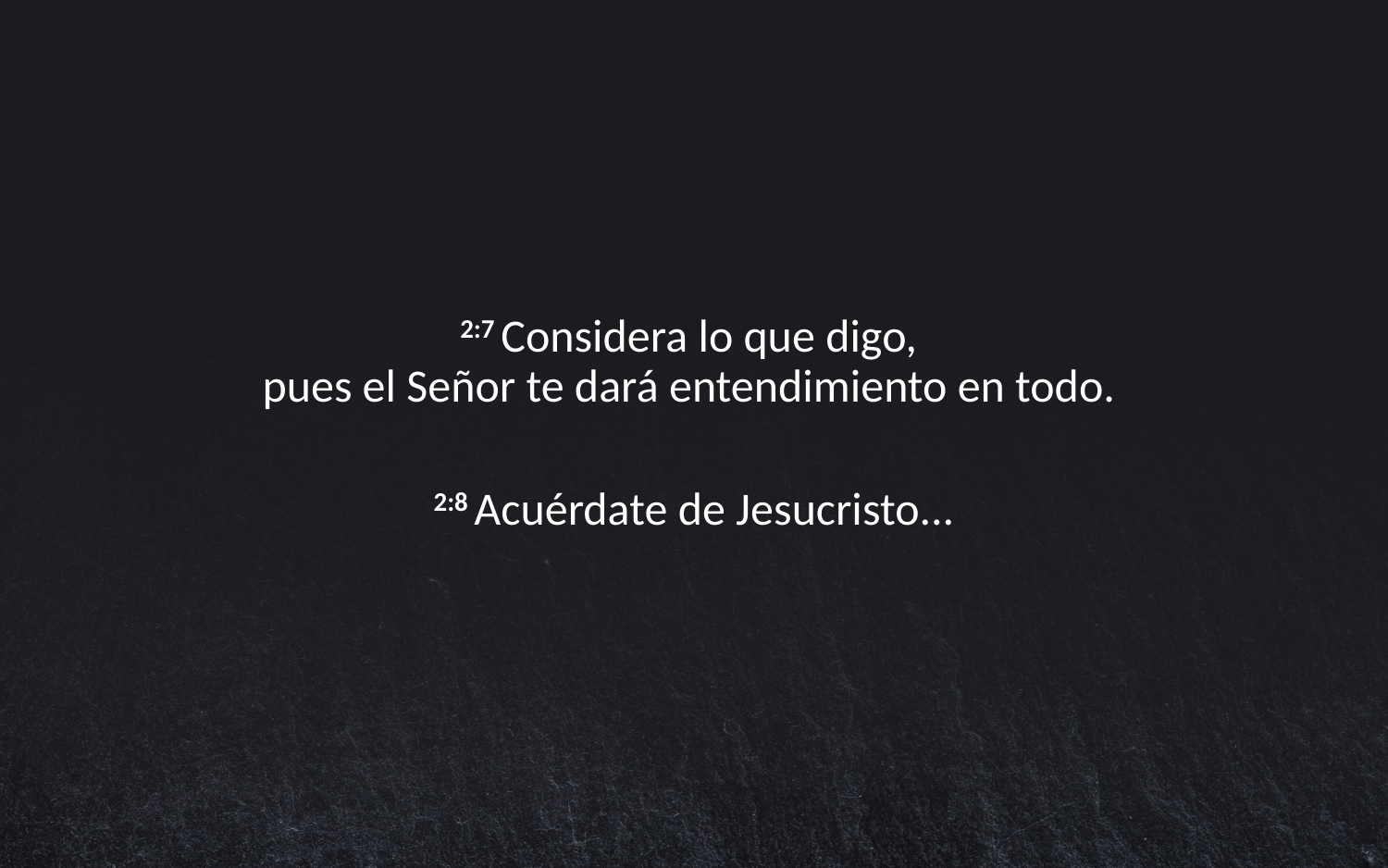

#
2:7 Considera lo que digo,
pues el Señor te dará entendimiento en todo.

2:8 Acuérdate de Jesucristo...